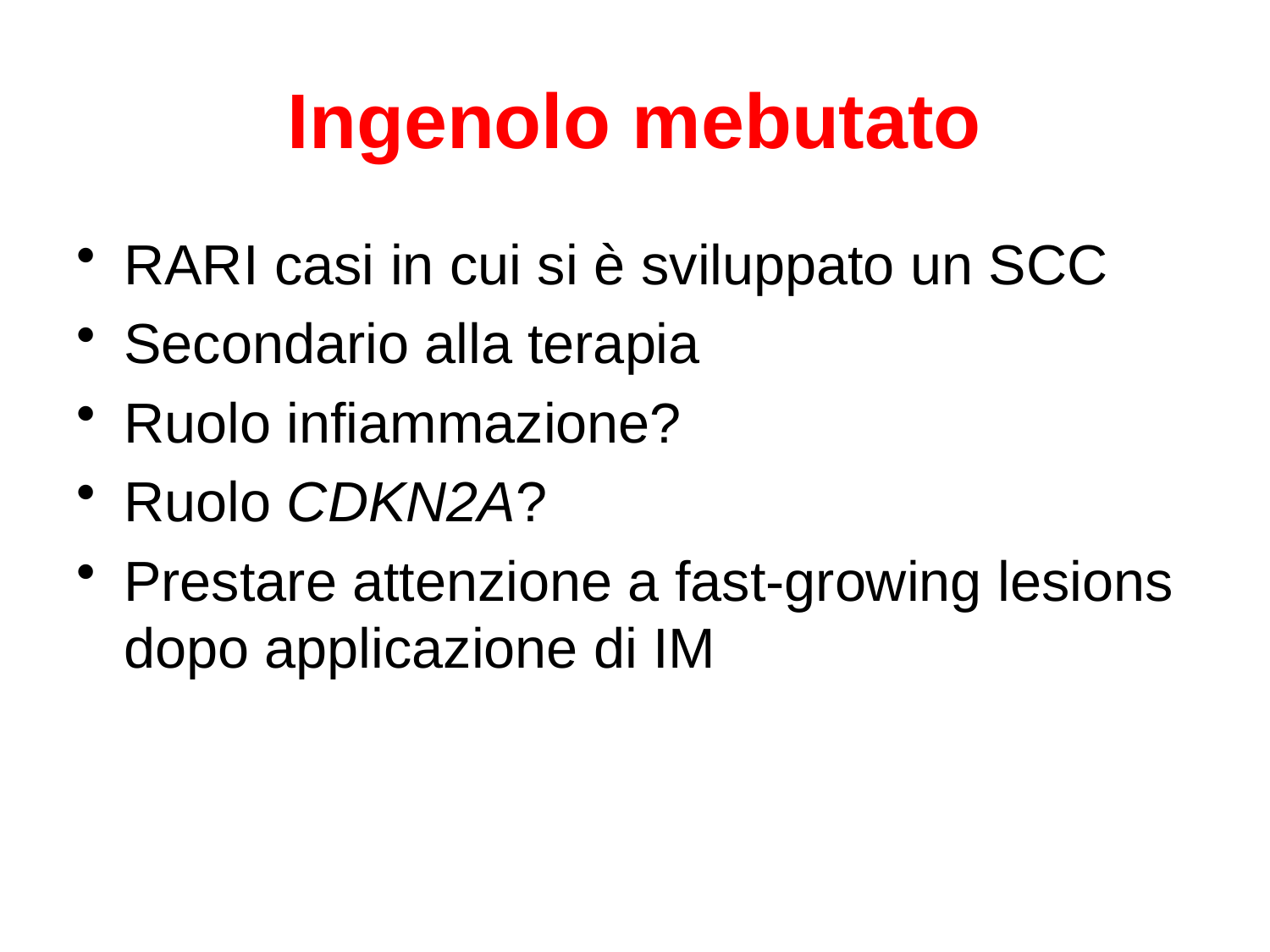

# Ingenolo mebutato
RARI casi in cui si è sviluppato un SCC
Secondario alla terapia
Ruolo infiammazione?
Ruolo CDKN2A?
Prestare attenzione a fast-growing lesions dopo applicazione di IM